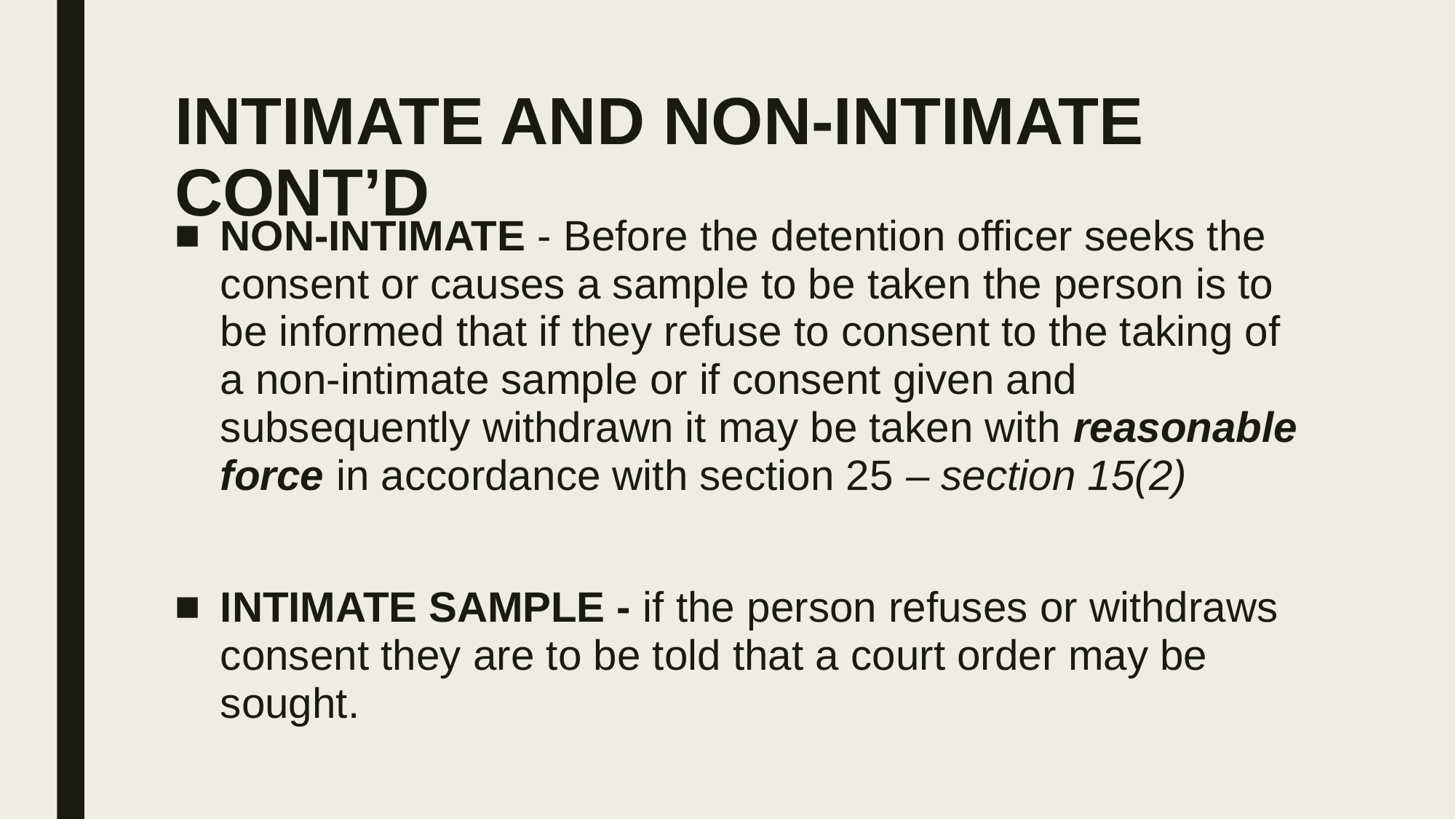

# INTIMATE AND NON-INTIMATE CONT’D
NON-INTIMATE - Before the detention officer seeks the consent or causes a sample to be taken the person is to be informed that if they refuse to consent to the taking of a non-intimate sample or if consent given and subsequently withdrawn it may be taken with reasonable force in accordance with section 25 – section 15(2)

INTIMATE SAMPLE - if the person refuses or withdraws consent they are to be told that a court order may be sought.